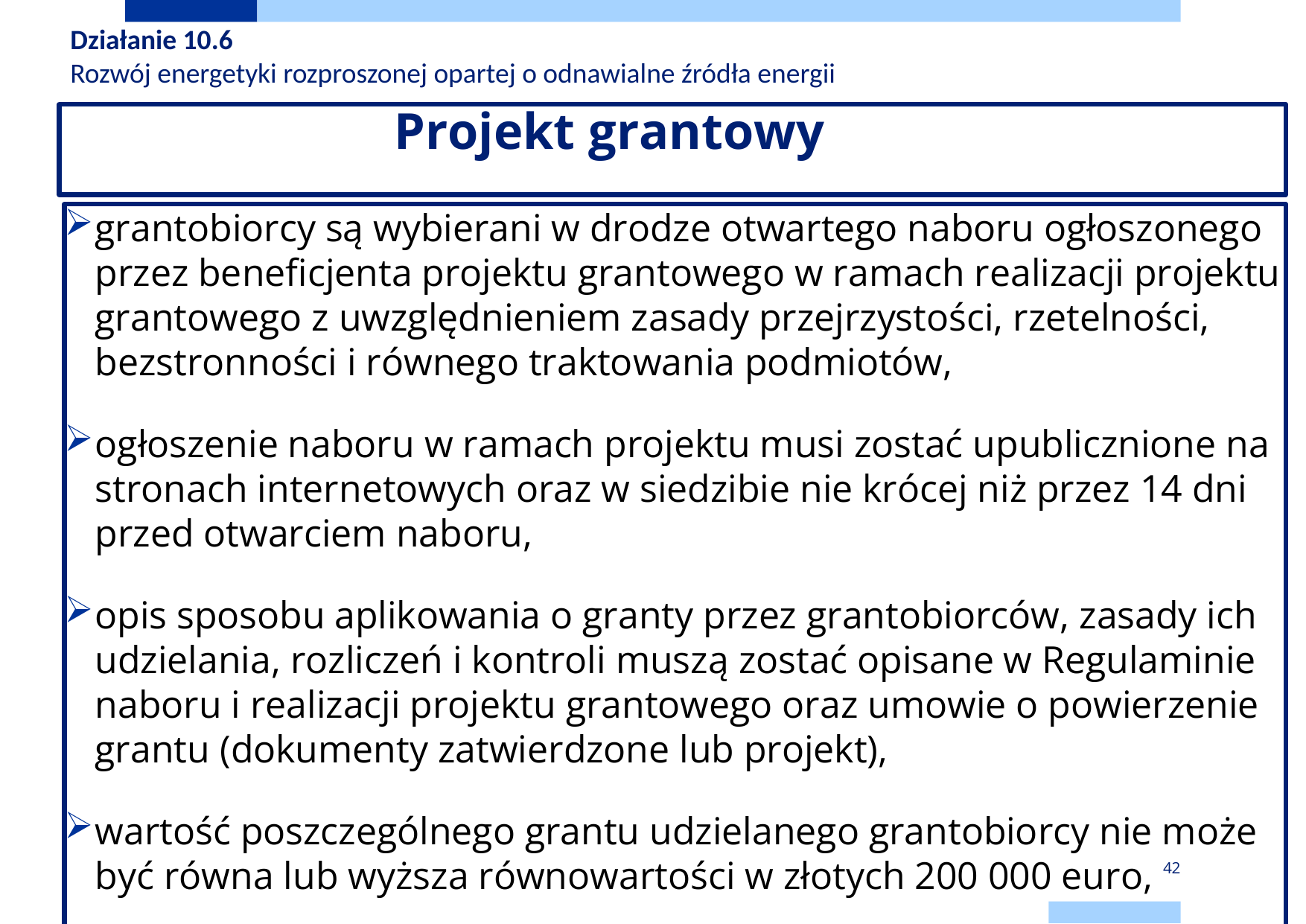

Działanie 10.6
Rozwój energetyki rozproszonej opartej o odnawialne źródła energii
# Projekt grantowy
grantobiorcy są wybierani w drodze otwartego naboru ogłoszonego przez beneficjenta projektu grantowego w ramach realizacji projektu grantowego z uwzględnieniem zasady przejrzystości, rzetelności, bezstronności i równego traktowania podmiotów,
ogłoszenie naboru w ramach projektu musi zostać upublicznione na stronach internetowych oraz w siedzibie nie krócej niż przez 14 dni przed otwarciem naboru,
opis sposobu aplikowania o granty przez grantobiorców, zasady ich udzielania, rozliczeń i kontroli muszą zostać opisane w Regulaminie naboru i realizacji projektu grantowego oraz umowie o powierzenie grantu (dokumenty zatwierdzone lub projekt),
wartość poszczególnego grantu udzielanego grantobiorcy nie może być równa lub wyższa równowartości w złotych 200 000 euro,

42